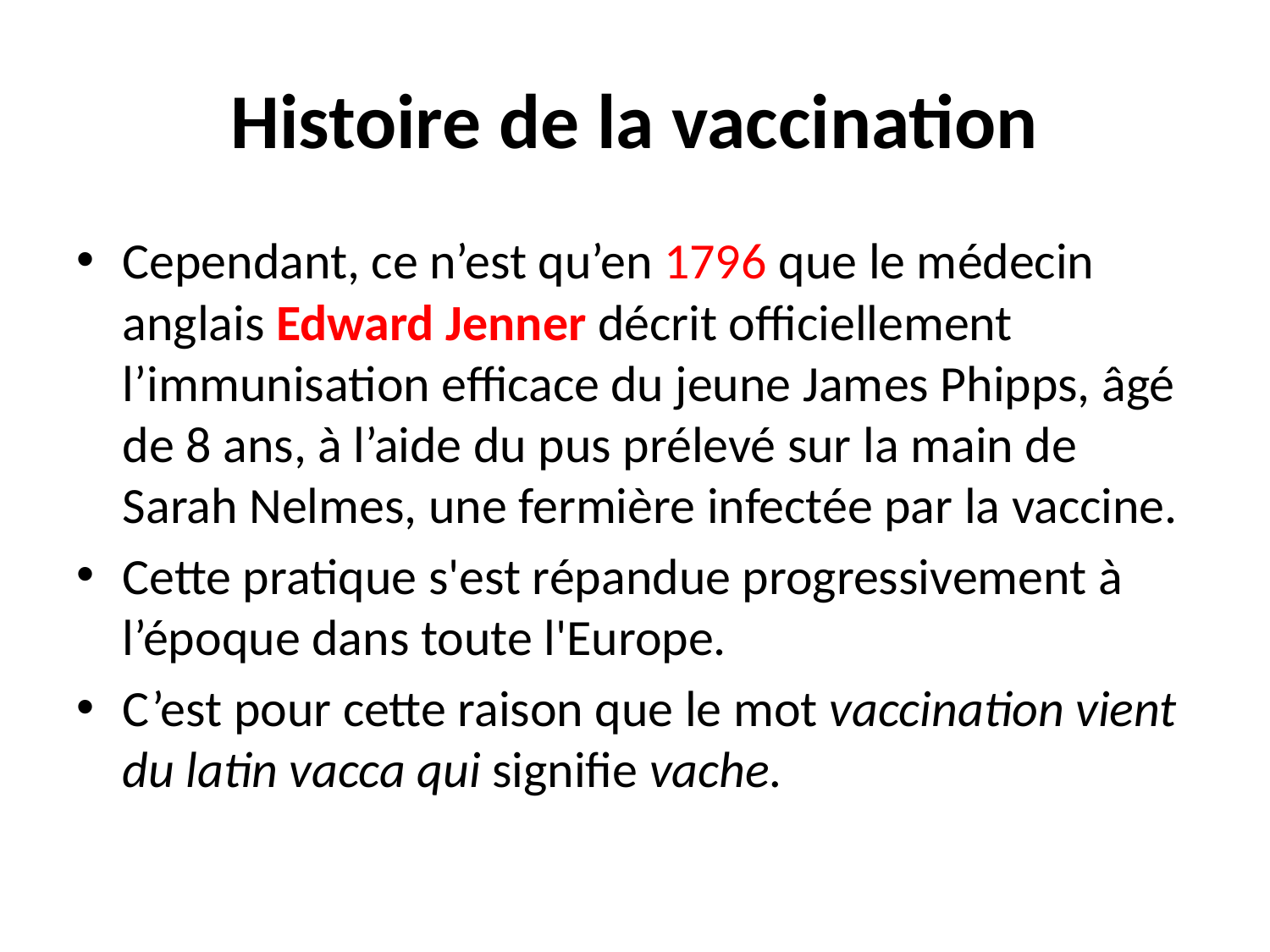

# Histoire de la vaccination
Cependant, ce n’est qu’en 1796 que le médecin anglais Edward Jenner décrit officiellement l’immunisation efficace du jeune James Phipps, âgé de 8 ans, à l’aide du pus prélevé sur la main de Sarah Nelmes, une fermière infectée par la vaccine.
Cette pratique s'est répandue progressivement à l’époque dans toute l'Europe.
C’est pour cette raison que le mot vaccination vient du latin vacca qui signifie vache.